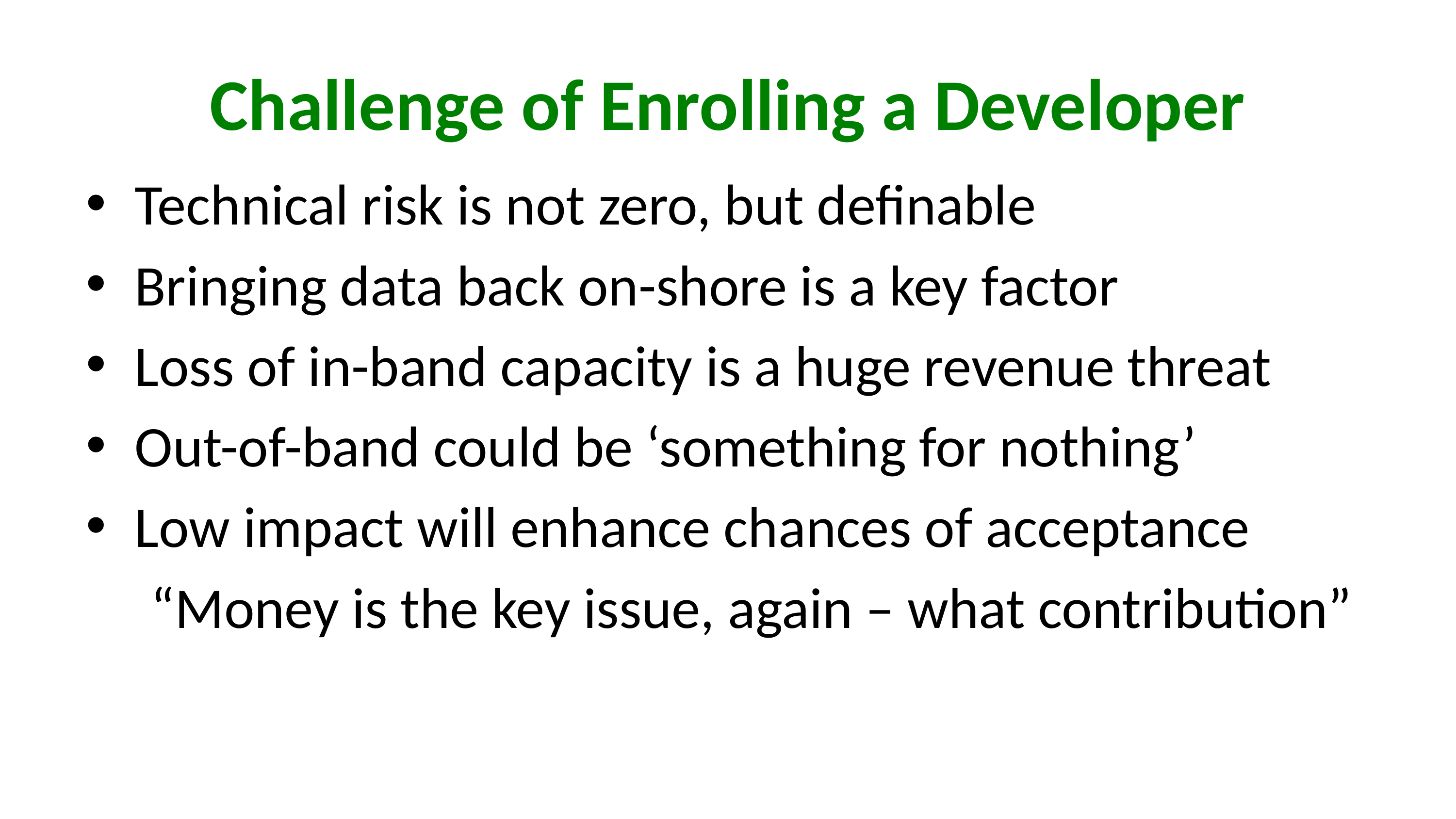

# Challenge of Enrolling a Developer
Technical risk is not zero, but definable
Bringing data back on-shore is a key factor
Loss of in-band capacity is a huge revenue threat
Out-of-band could be ‘something for nothing’
Low impact will enhance chances of acceptance
     “Money is the key issue, again – what contribution”